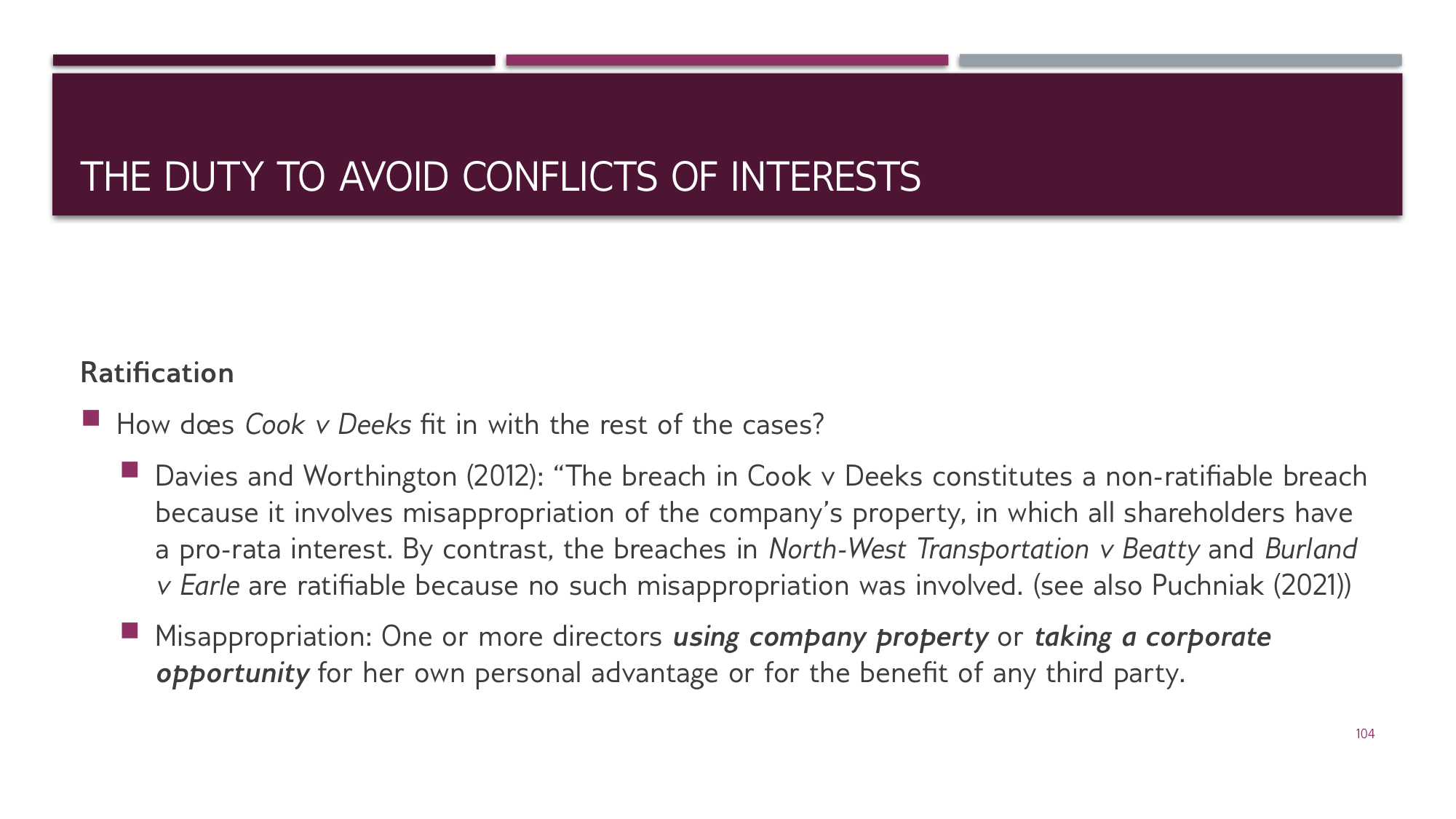

# The Duty to Avoid Conflicts of Interests
Ratification
How does Cook v Deeks fit in with the rest of the cases?
Davies and Worthington (2012): “The breach in Cook v Deeks constitutes a non-ratifiable breach because it involves misappropriation of the company’s property, in which all shareholders have a pro-rata interest. By contrast, the breaches in North-West Transportation v Beatty and Burland v Earle are ratifiable because no such misappropriation was involved. (see also Puchniak (2021))
Misappropriation: One or more directors using company property or taking a corporate opportunity for her own personal advantage or for the benefit of any third party.
104